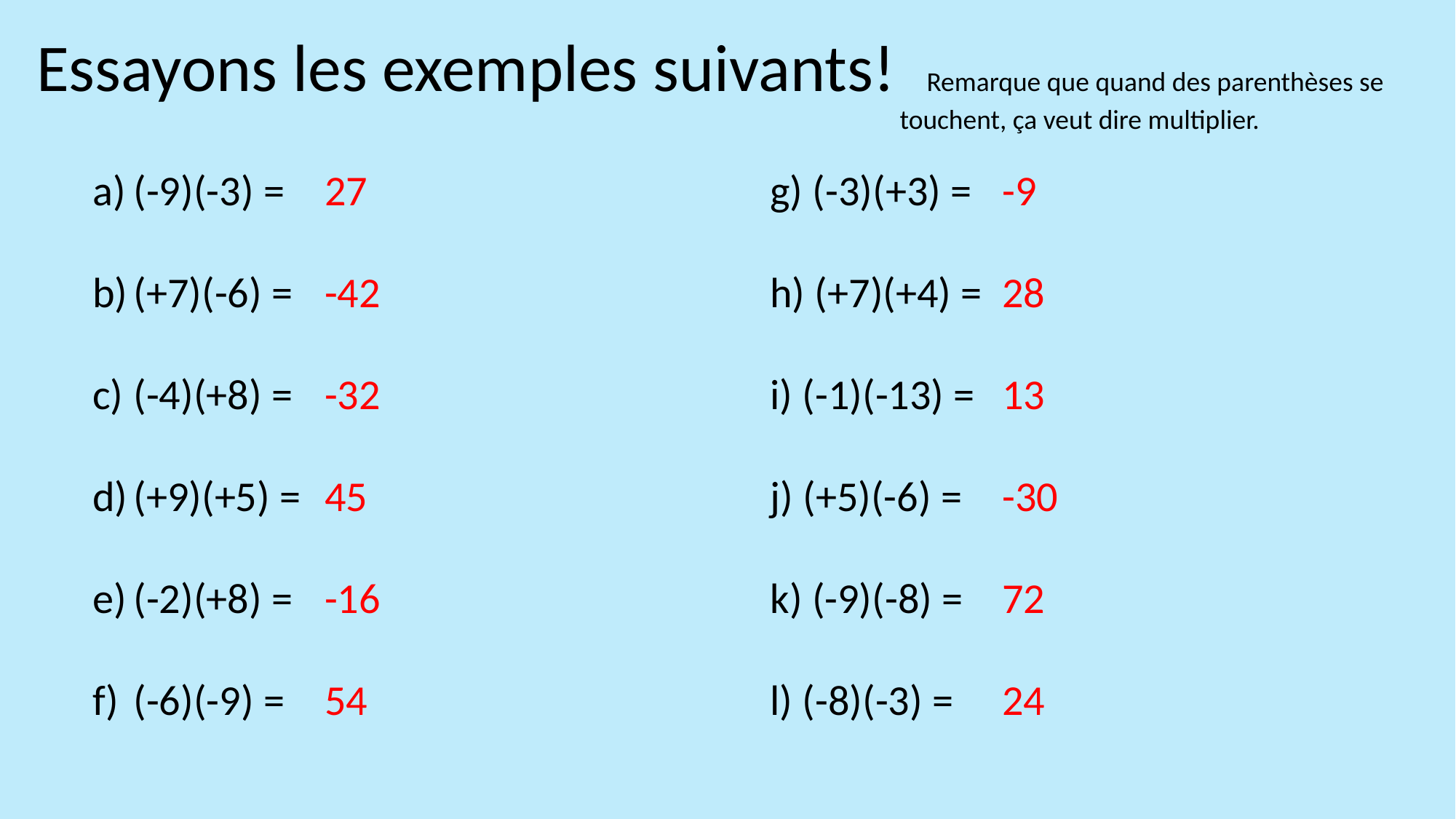

# Essayons les exemples suivants!  Remarque que quand des parenthèses se touchent, ça veut dire multiplier.
(-9)(-3) =

(+7)(-6) =

(-4)(+8) =

(+9)(+5) =

(-2)(+8) =

(-6)(-9) =
27

-42

-32

45

-16

54
g) (-3)(+3) =

h) (+7)(+4) =

i) (-1)(-13) =

j) (+5)(-6) =

k) (-9)(-8) =

l) (-8)(-3) =
-9

28

13

-30

72

24